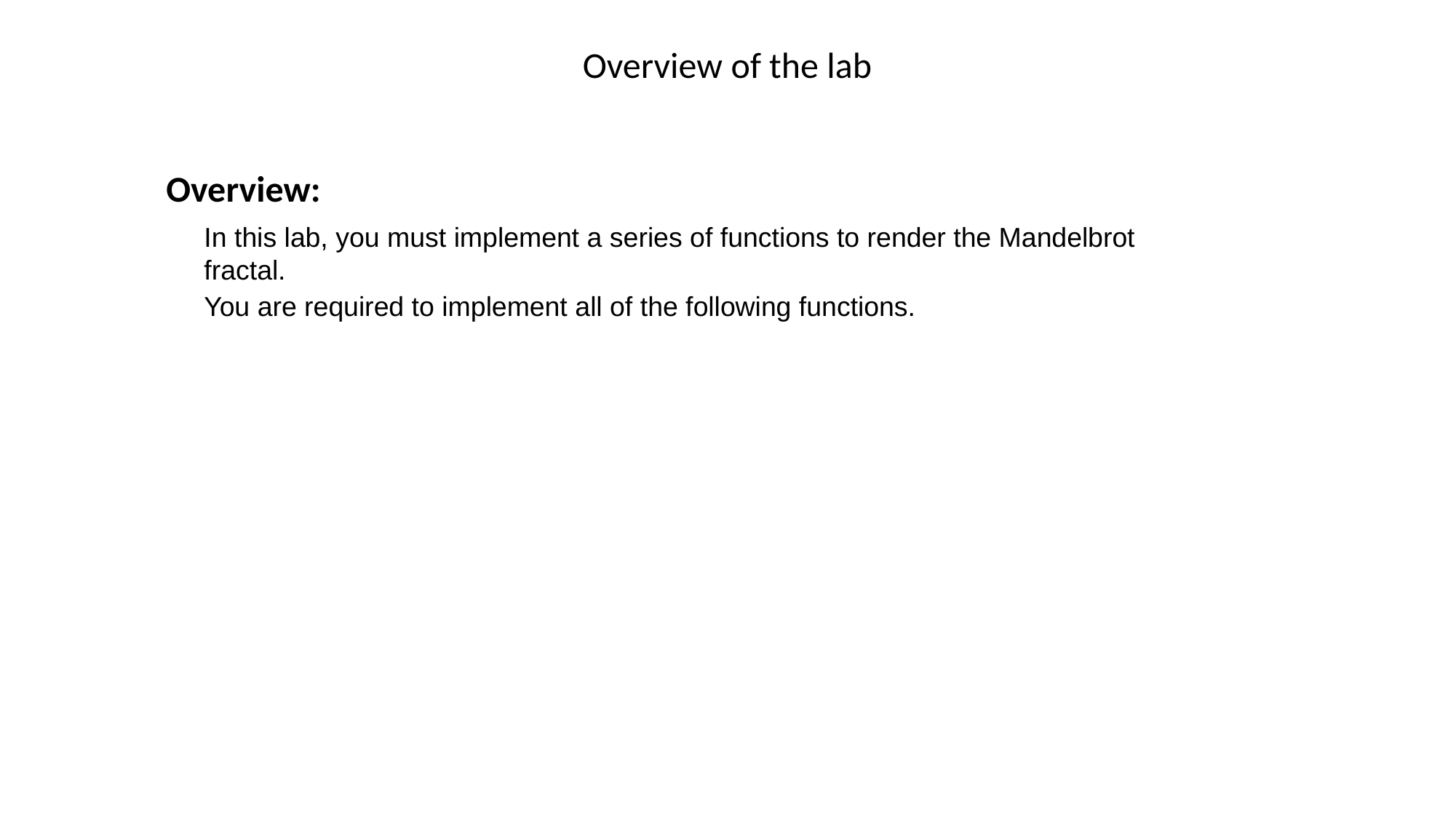

# Overview of the lab
Overview:
In this lab, you must implement a series of functions to render the Mandelbrot fractal.
You are required to implement all of the following functions.